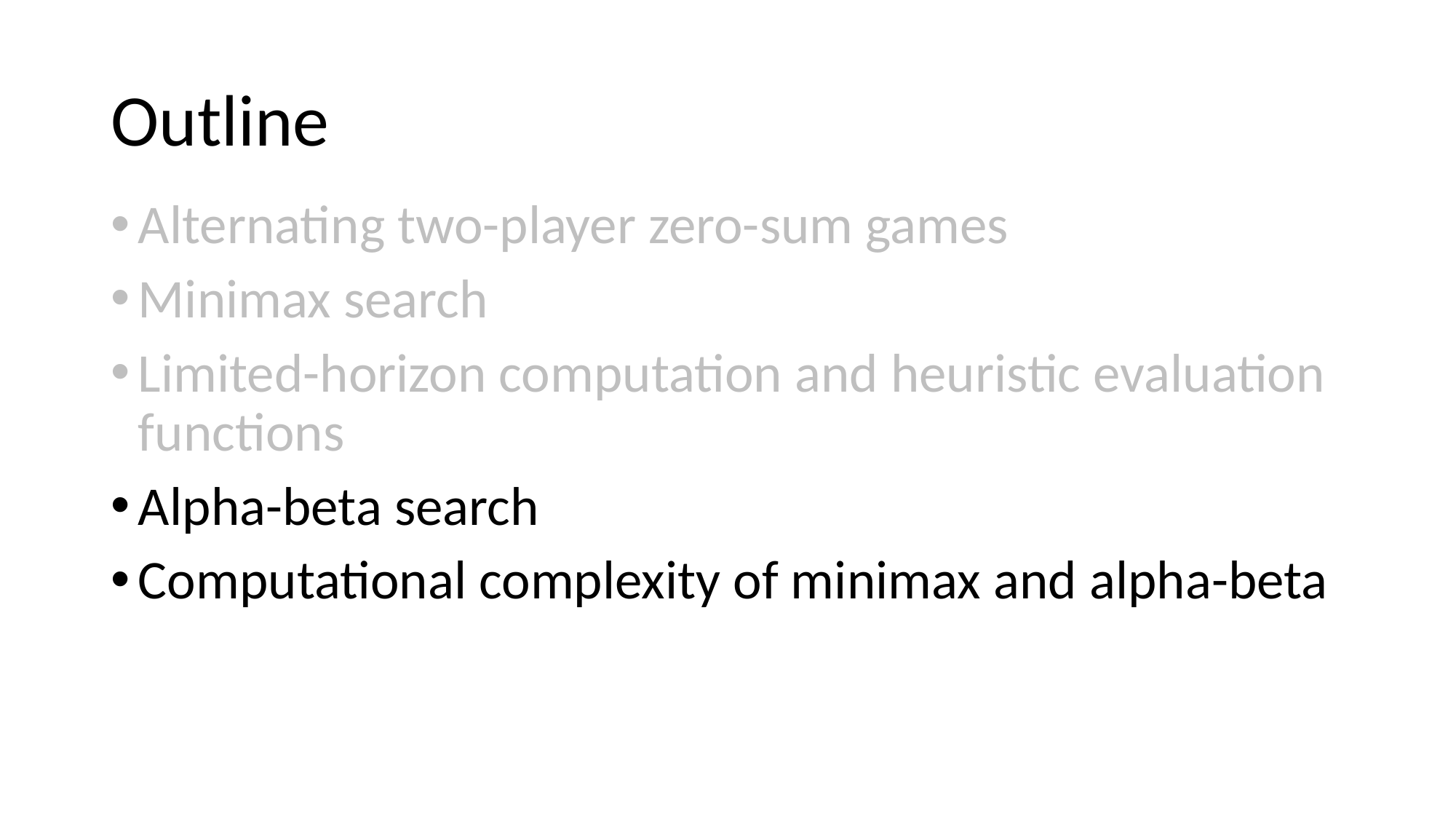

# Outline
Alternating two-player zero-sum games
Minimax search
Limited-horizon computation and heuristic evaluation functions
Alpha-beta search
Computational complexity of minimax and alpha-beta